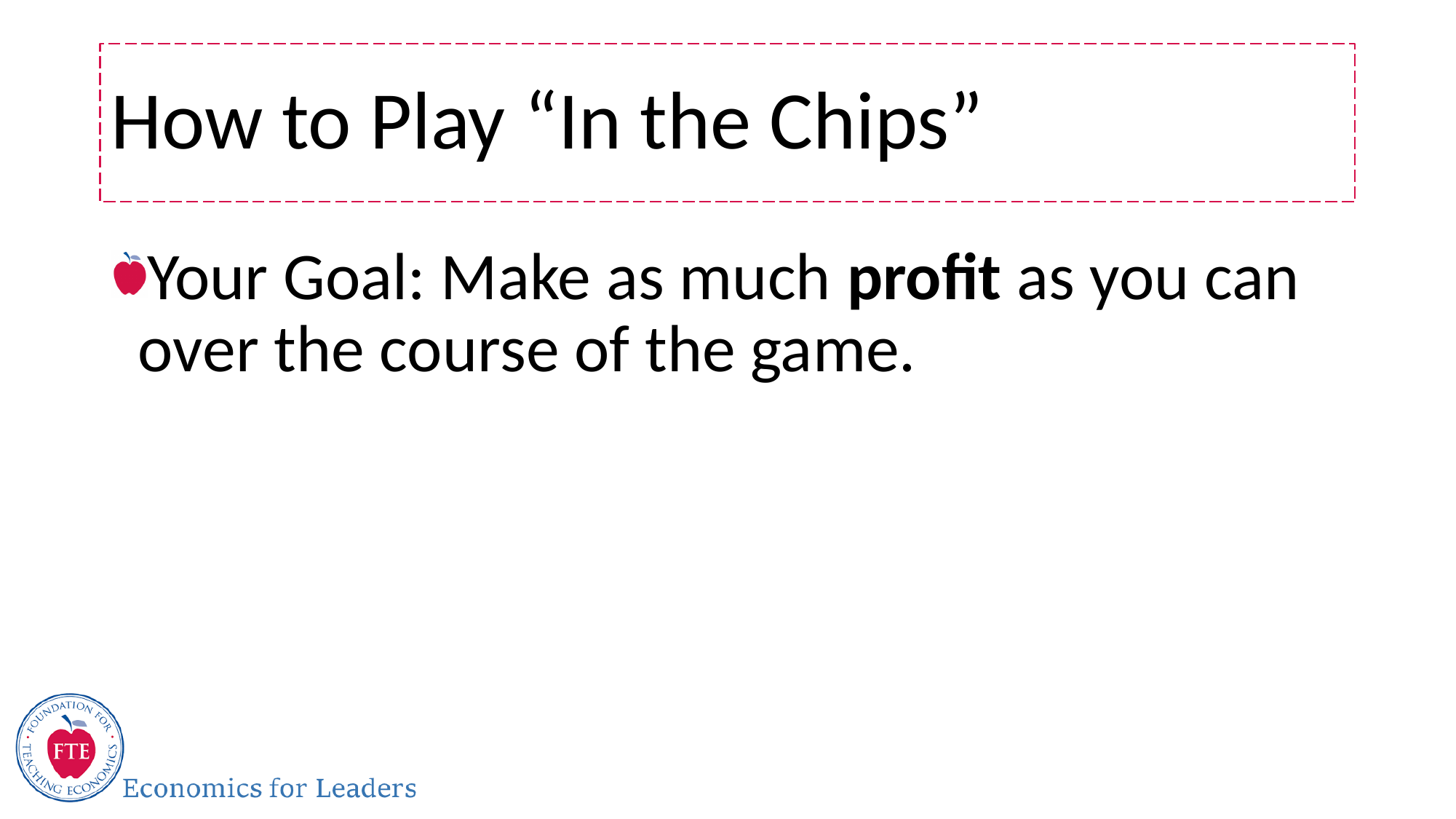

# How to Play “In the Chips”
Your Goal: Make as much profit as you can over the course of the game.